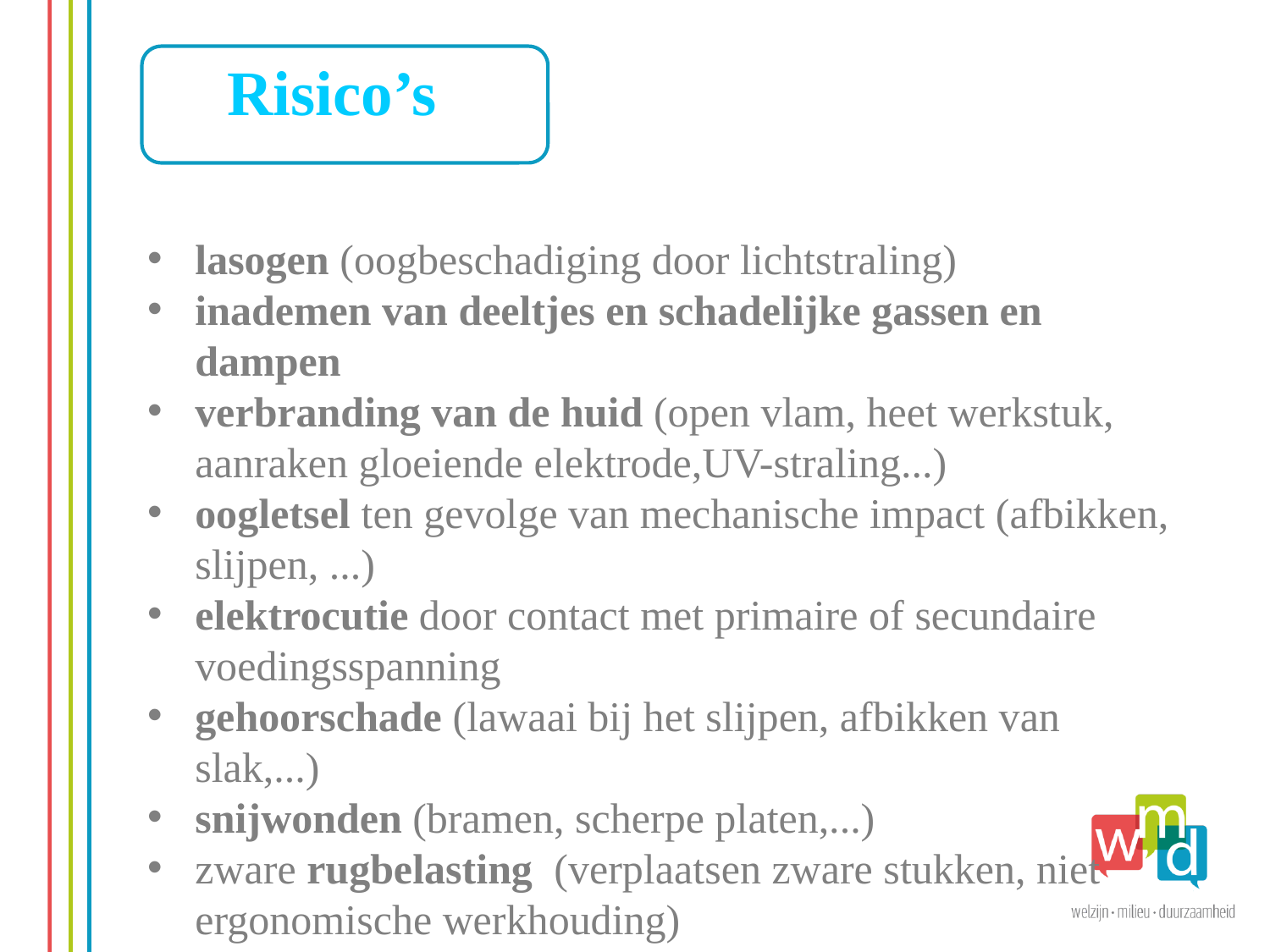

Risico’s

lasogen (oogbeschadiging door lichtstraling)
inademen van deeltjes en schadelijke gassen en dampen
verbranding van de huid (open vlam, heet werkstuk, aanraken gloeiende elektrode,UV-straling...)
oogletsel ten gevolge van mechanische impact (afbikken, slijpen, ...)
elektrocutie door contact met primaire of secundaire voedingsspanning
gehoorschade (lawaai bij het slijpen, afbikken van slak,...)
snijwonden (bramen, scherpe platen,...)
zware rugbelasting  (verplaatsen zware stukken, niet ergonomische werkhouding)